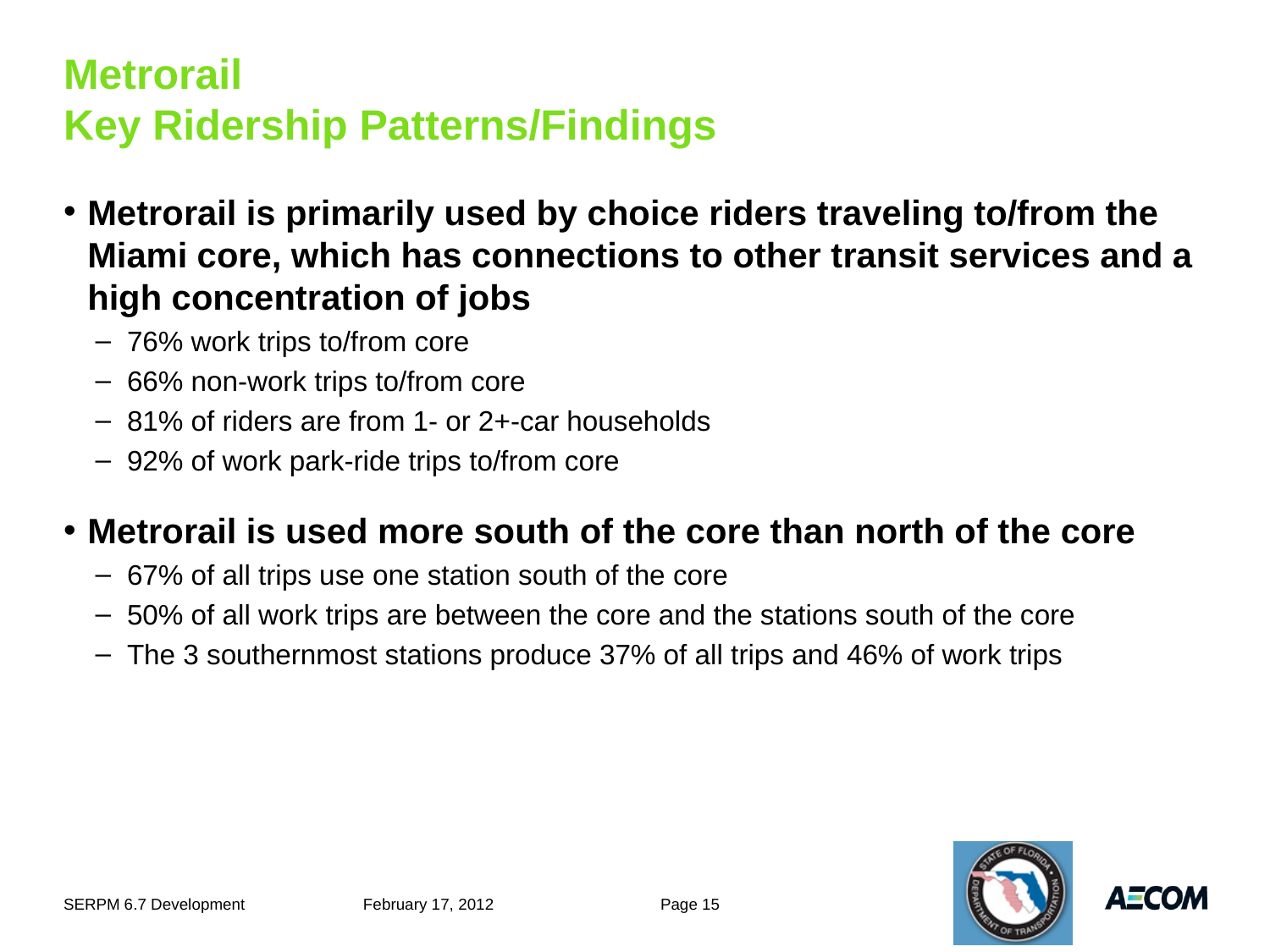

# Metrorail Key Ridership Patterns/Findings
Metrorail is primarily used by choice riders traveling to/from the Miami core, which has connections to other transit services and a high concentration of jobs
76% work trips to/from core
66% non-work trips to/from core
81% of riders are from 1- or 2+-car households
92% of work park-ride trips to/from core
Metrorail is used more south of the core than north of the core
67% of all trips use one station south of the core
50% of all work trips are between the core and the stations south of the core
The 3 southernmost stations produce 37% of all trips and 46% of work trips

SERPM 6.7 Development
February 17, 2012
Page 15